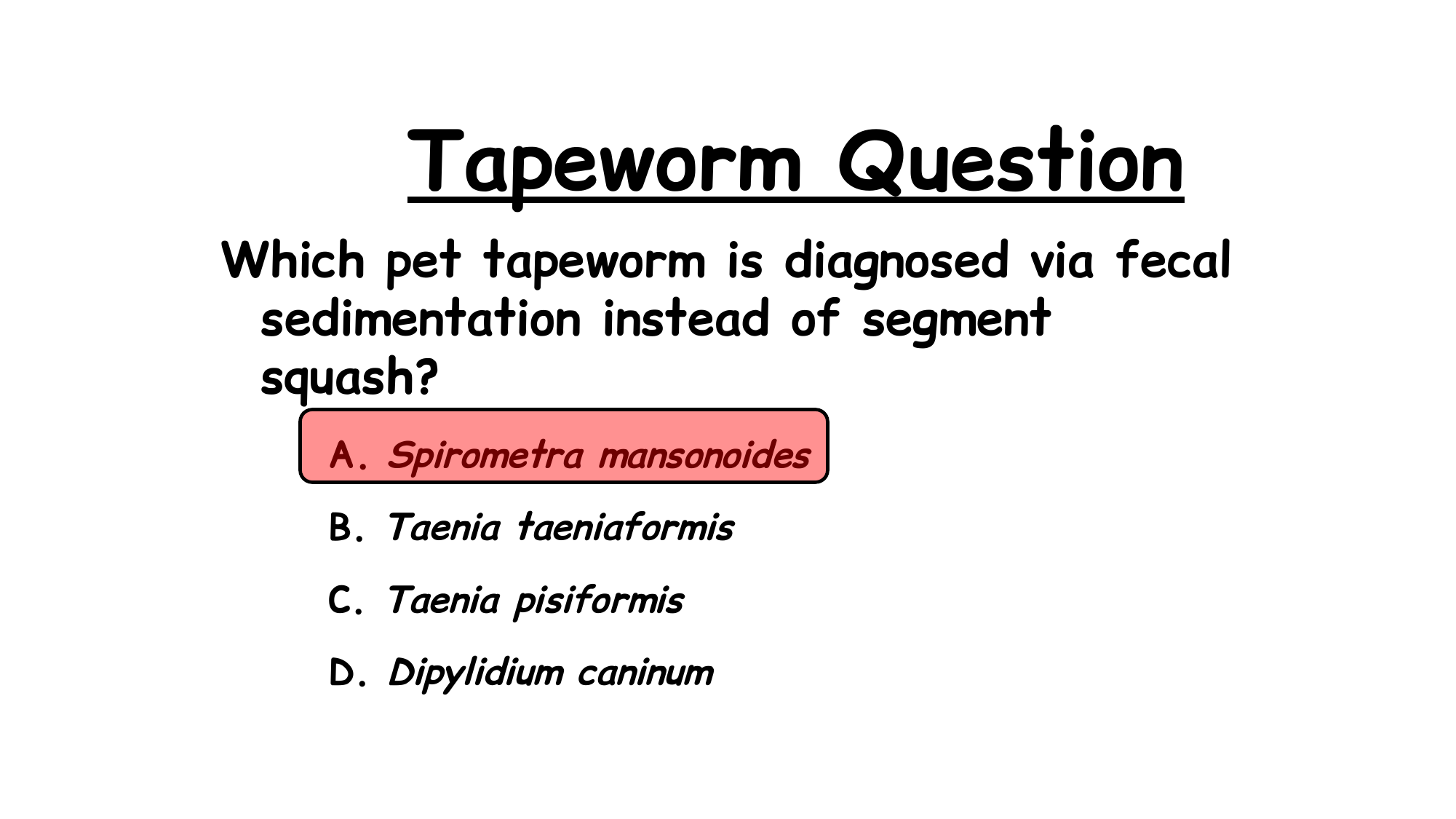

# Tapeworm Question
Which pet tapeworm is diagnosed via fecal sedimentation instead of segment squash?

A. Spirometra mansonoides

B. Taenia taeniaformis

C. Taenia pisiformis

D. Dipylidium caninum